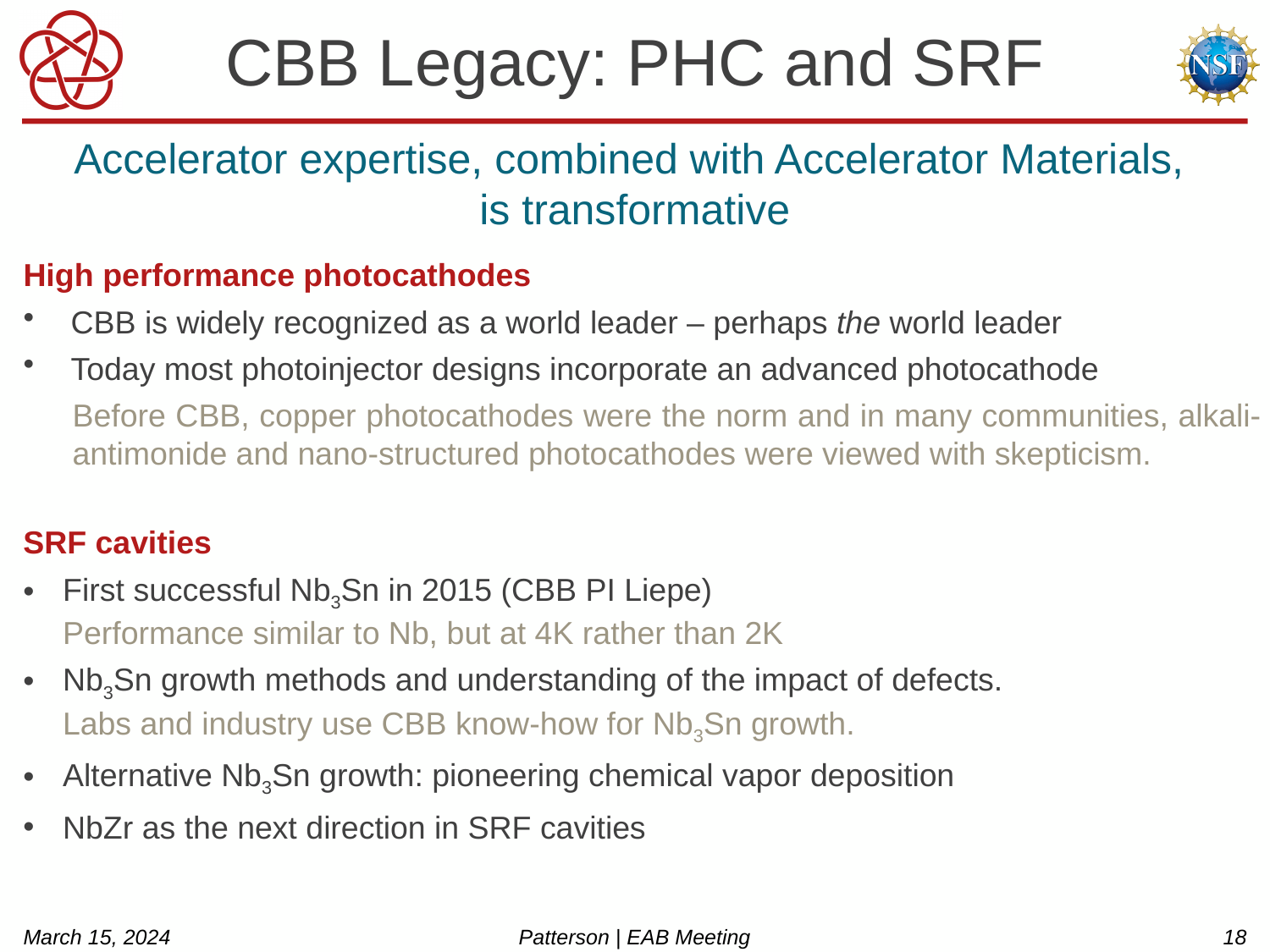

# CBB Legacy: PHC and SRF
Accelerator expertise, combined with Accelerator Materials,
is transformative
High performance photocathodes
CBB is widely recognized as a world leader – perhaps the world leader
Today most photoinjector designs incorporate an advanced photocathode
Before CBB, copper photocathodes were the norm and in many communities, alkali-antimonide and nano-structured photocathodes were viewed with skepticism.

SRF cavities
First successful Nb3Sn in 2015 (CBB PI Liepe)
Performance similar to Nb, but at 4K rather than 2K
Nb3Sn growth methods and understanding of the impact of defects.
Labs and industry use CBB know-how for Nb3Sn growth.
Alternative Nb3Sn growth: pioneering chemical vapor deposition
NbZr as the next direction in SRF cavities
March 15, 2024
Patterson | EAB Meeting
18